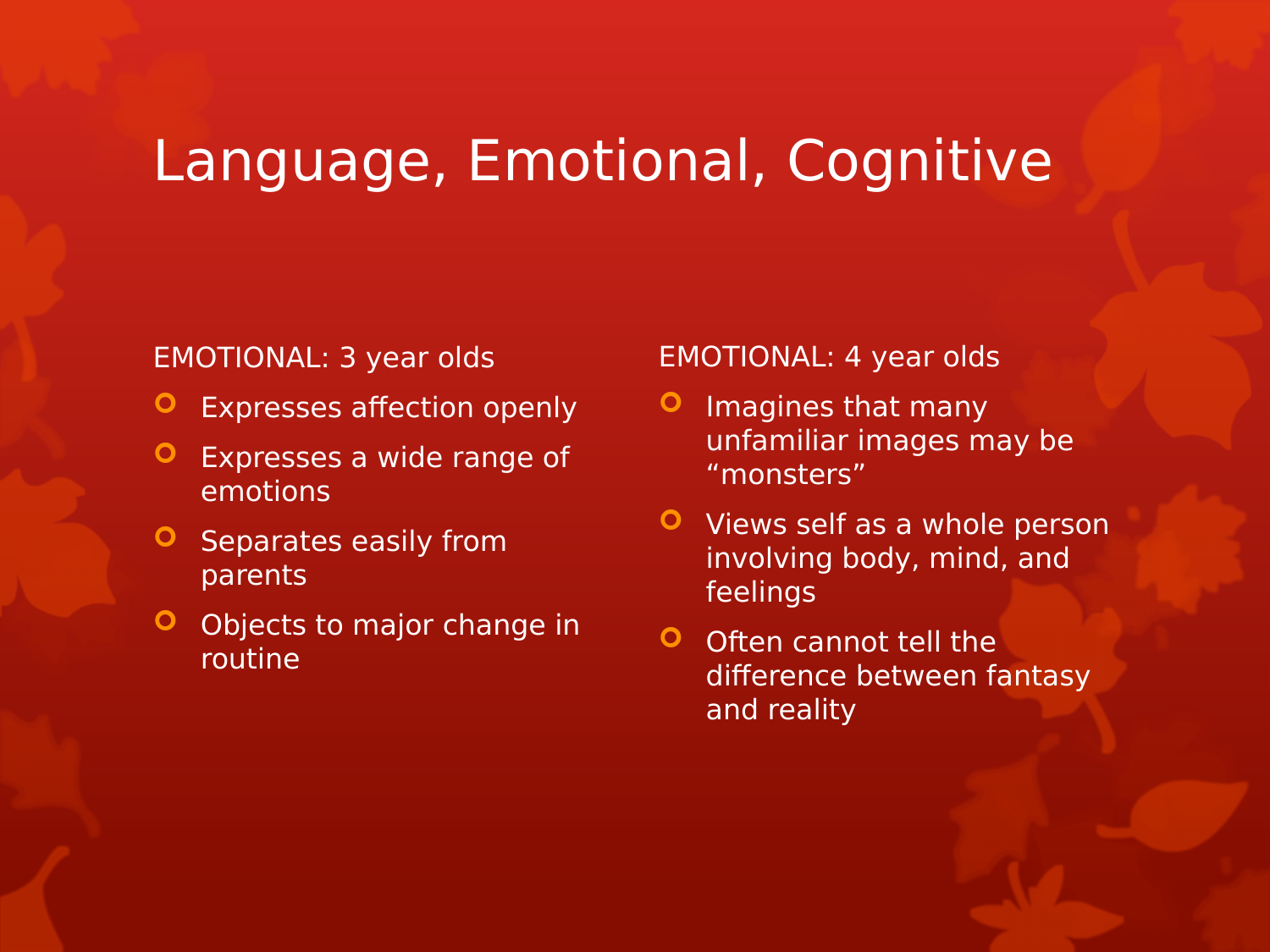

# Language, Emotional, Cognitive
EMOTIONAL: 3 year olds
Expresses affection openly
Expresses a wide range of emotions
Separates easily from parents
Objects to major change in routine

EMOTIONAL: 4 year olds
Imagines that many unfamiliar images may be “monsters”
Views self as a whole person involving body, mind, and feelings
Often cannot tell the difference between fantasy and reality